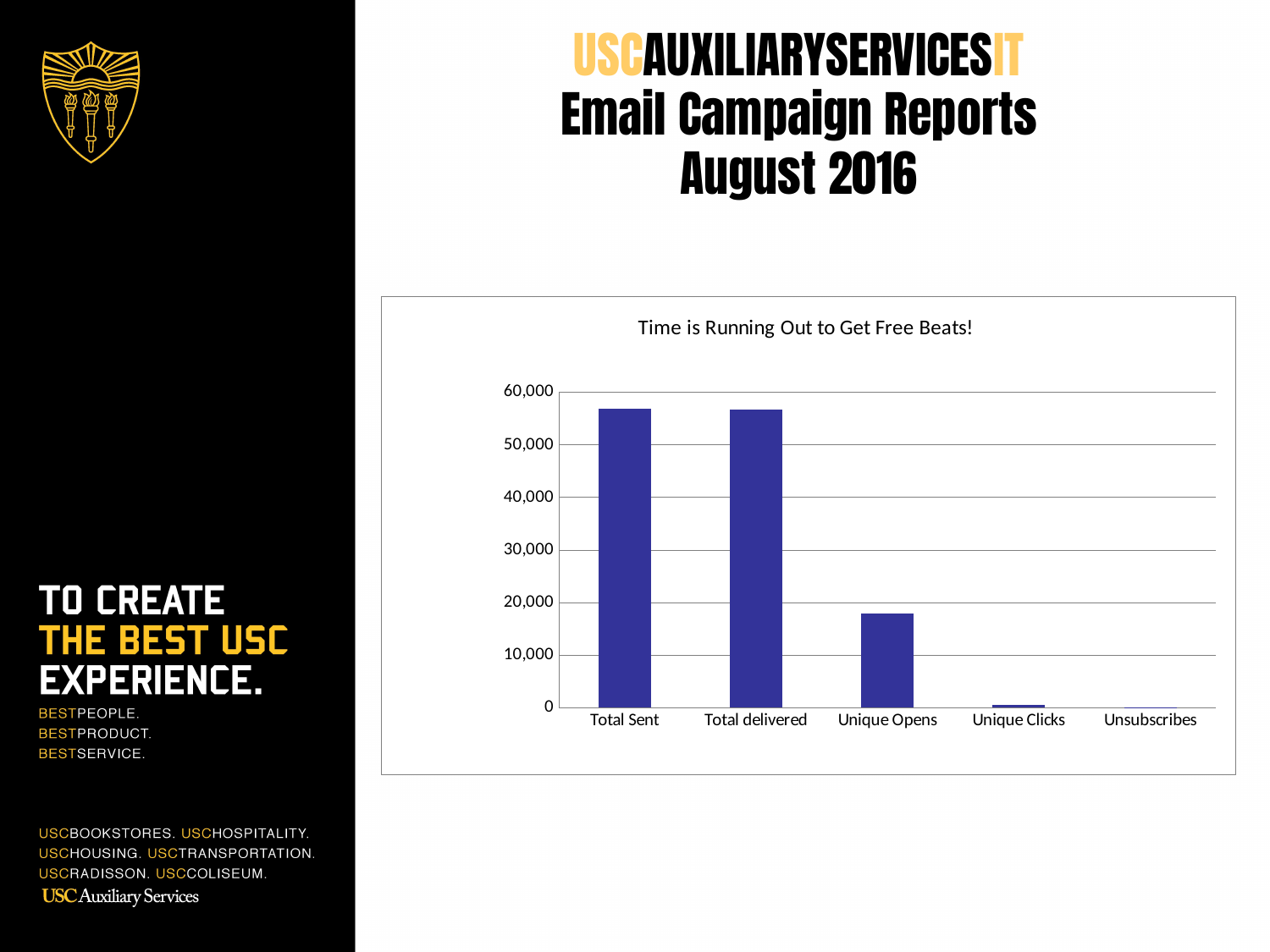

# USCAUXILIARYSERVICESIT Email Campaign Reports August 2016

### Chart: Time is Running Out to Get Free Beats!

| Category | BKS List |
|---|---|
| Total Sent | 56826.0 |
| Total delivered | 56743.0 |
| Unique Opens | 17864.0 |
| Unique Clicks | 590.0 |
| Unsubscribes | 87.0 |